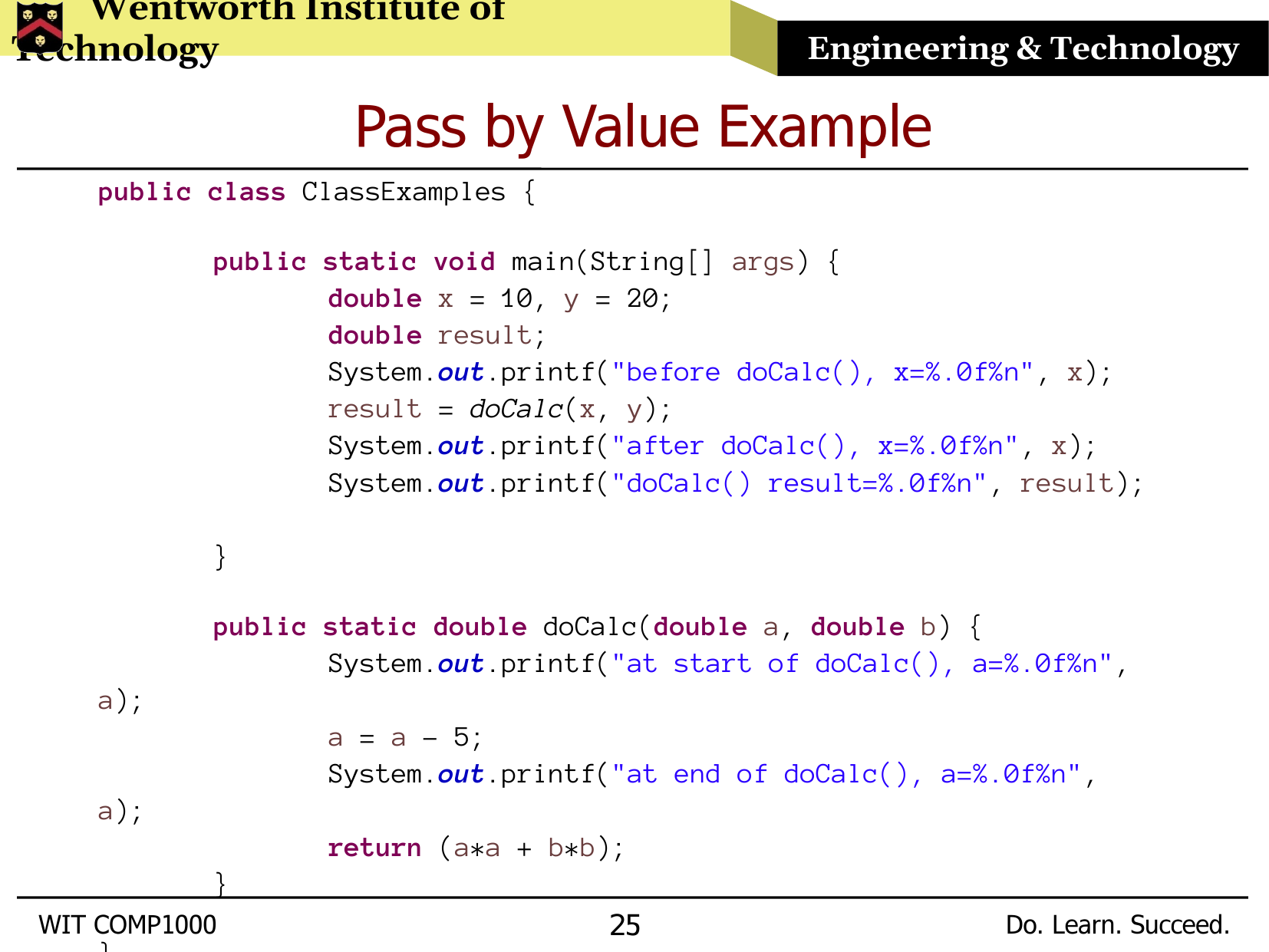

# Pass by Value Example
public class ClassExamples {

	public static void main(String[] args) {
		double x = 10, y = 20;
		double result;
		System.out.printf("before doCalc(), x=%.0f%n", x);
		result = doCalc(x, y);
		System.out.printf("after doCalc(), x=%.0f%n", x);
		System.out.printf("doCalc() result=%.0f%n", result);

	}

	public static double doCalc(double a, double b) {
		System.out.printf("at start of doCalc(), a=%.0f%n", a);
		a = a - 5;
		System.out.printf("at end of doCalc(), a=%.0f%n", a);
		return (a*a + b*b);
	}

}